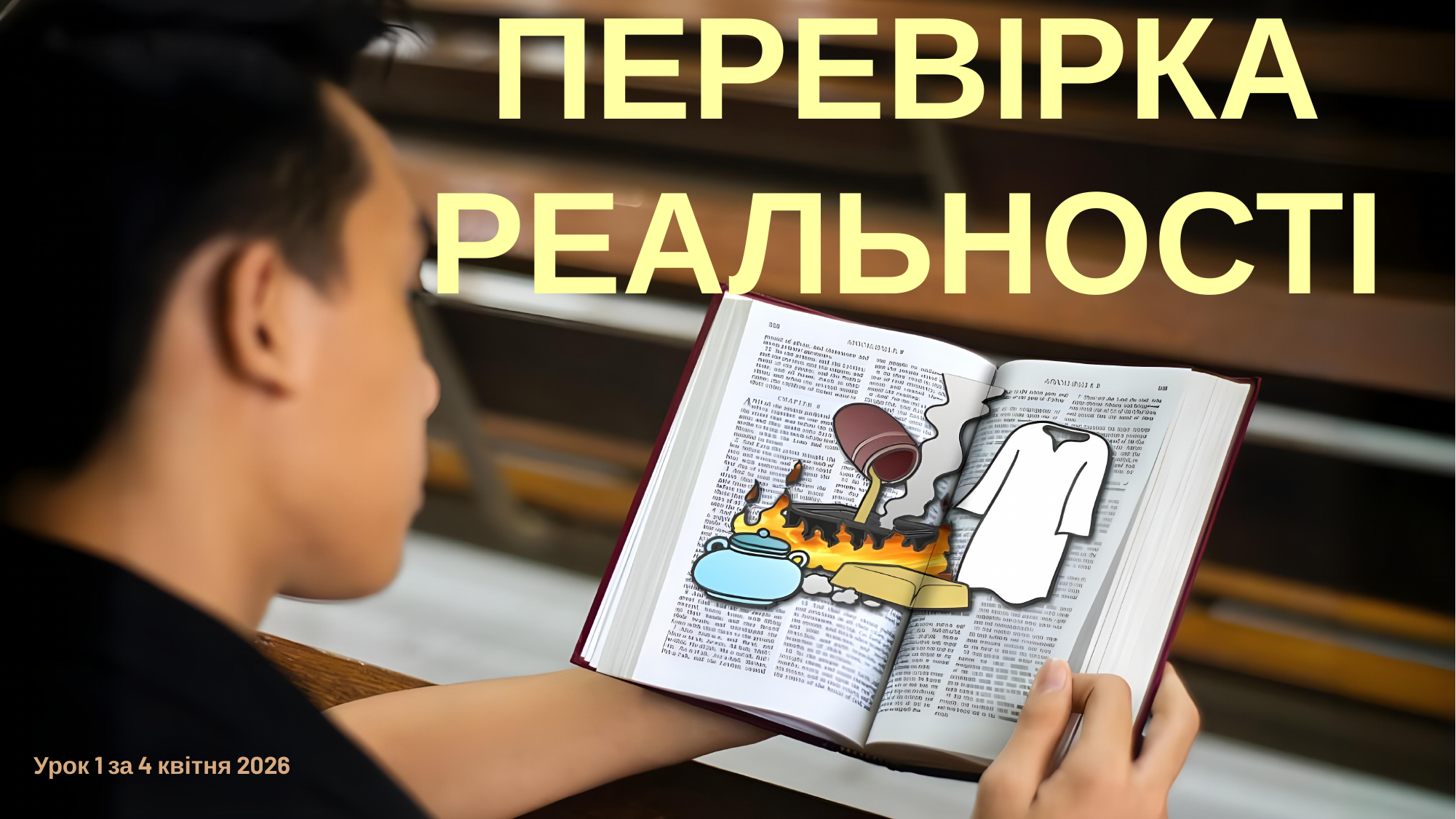

ПЕРЕВІРКА РЕАЛЬНОСТІ
Урок 1 за 4 квітня 2026